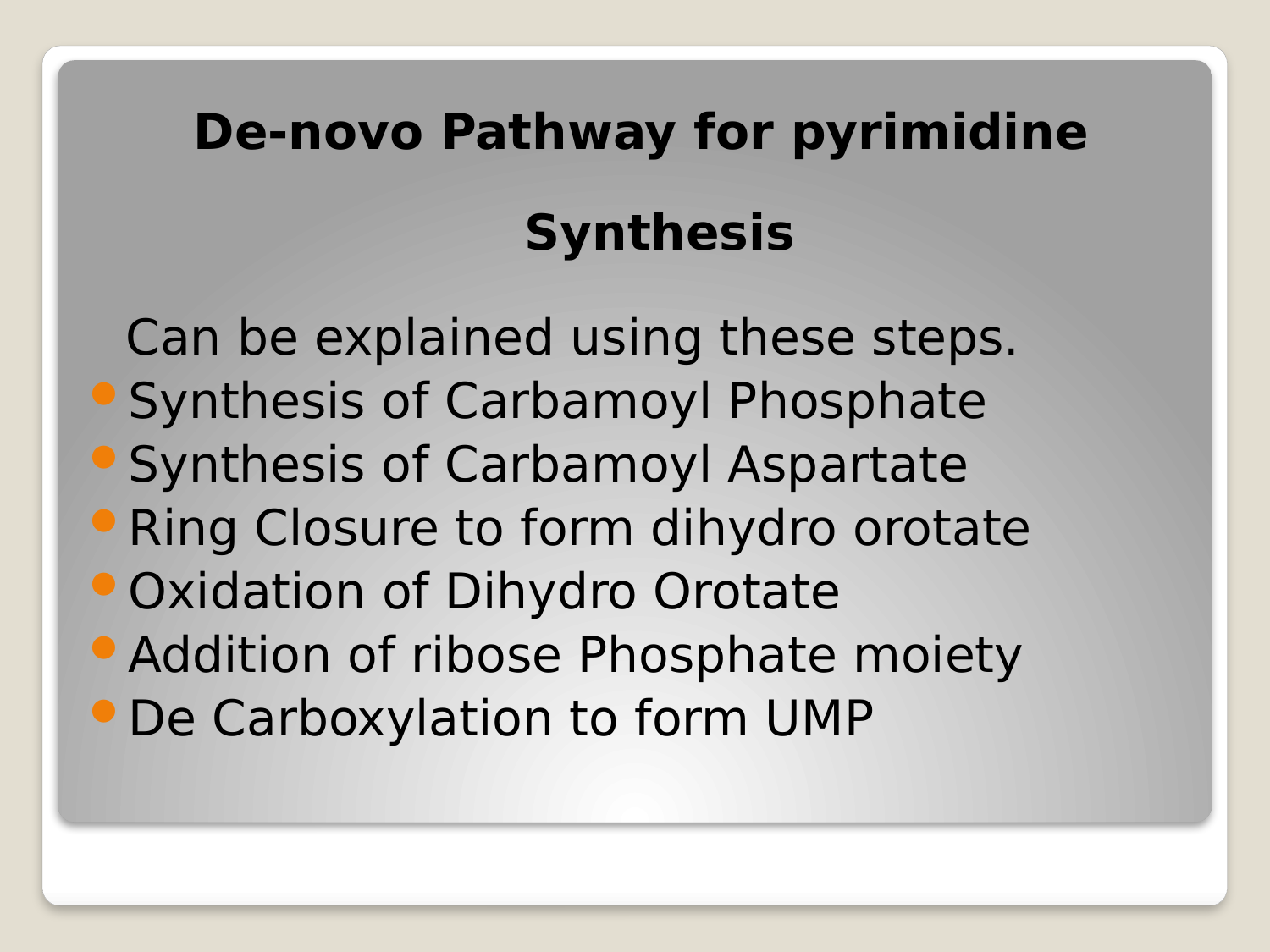

De-novo Pathway for pyrimidine Synthesis
	Can be explained using these steps.
Synthesis of Carbamoyl Phosphate
Synthesis of Carbamoyl Aspartate
Ring Closure to form dihydro orotate
Oxidation of Dihydro Orotate
Addition of ribose Phosphate moiety
De Carboxylation to form UMP